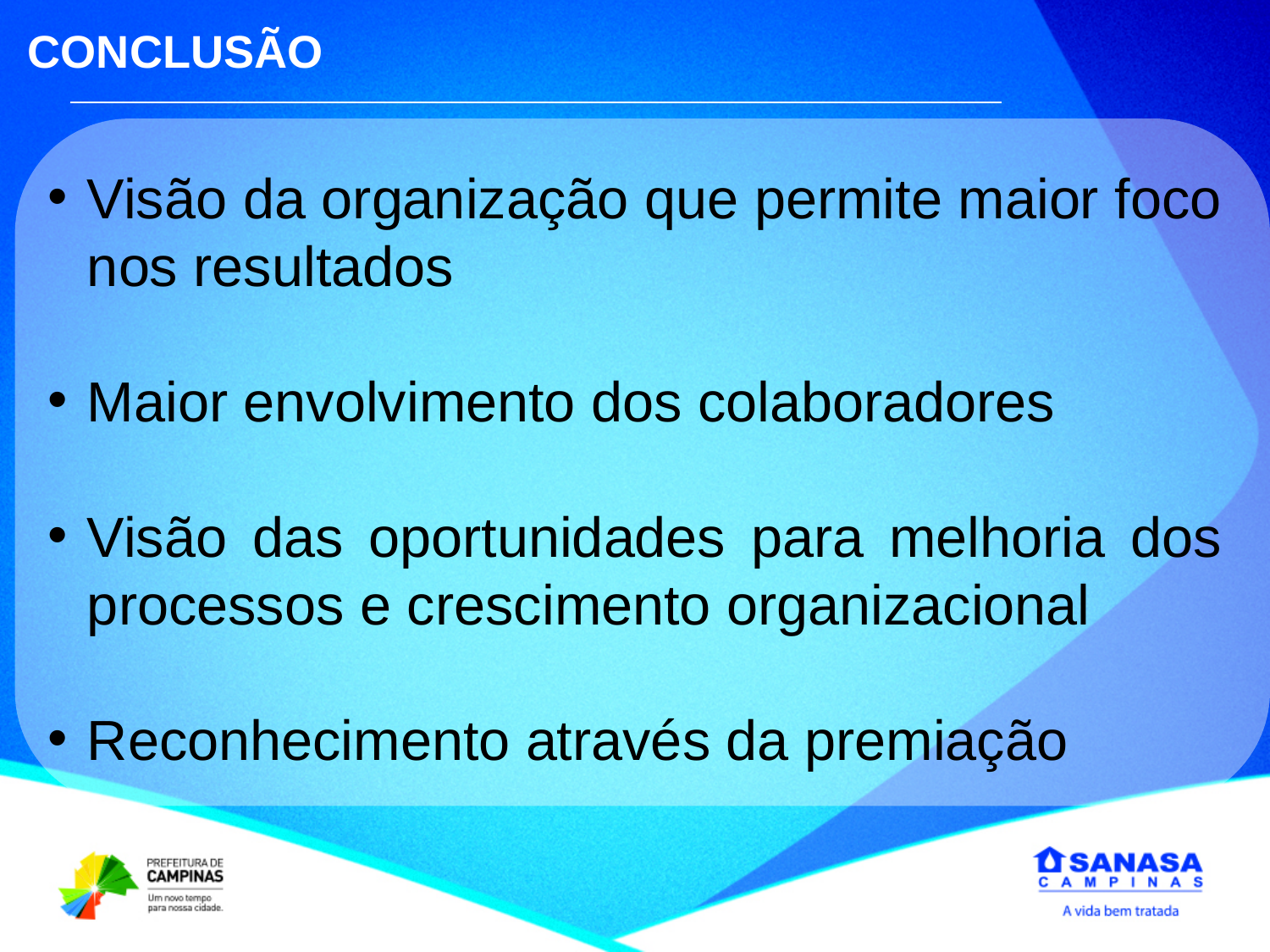

CONCLUSÃO

Visão da organização que permite maior foco nos resultados

Maior envolvimento dos colaboradores

Visão das oportunidades para melhoria dos processos e crescimento organizacional

Reconhecimento através da premiação